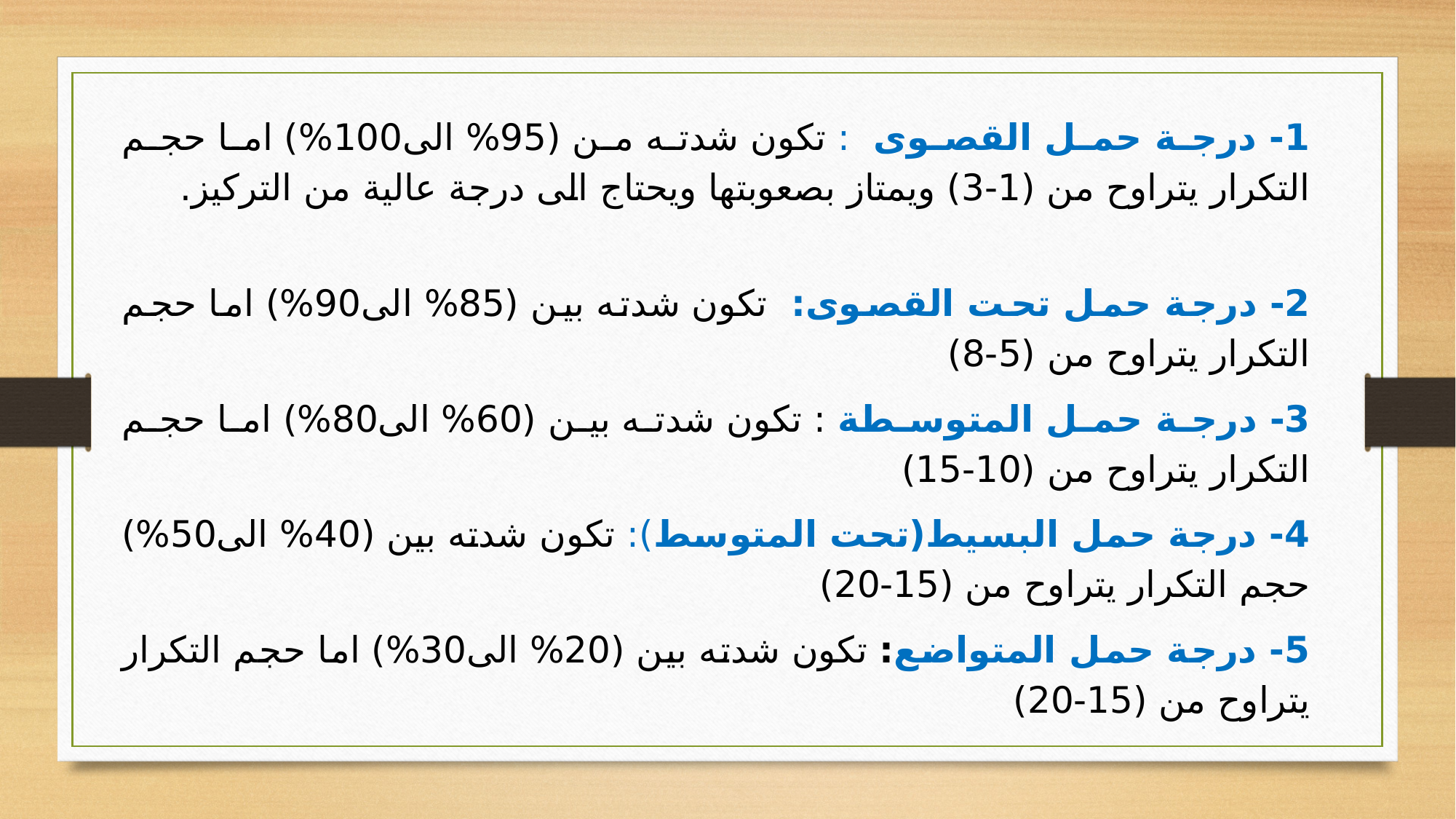

1- درجة حمل القصوى  : تكون شدته من (95% الى100%) اما حجم التكرار يتراوح من (1-3) ويمتاز بصعوبتها ويحتاج الى درجة عالية من التركيز.
2- درجة حمل تحت القصوى:  تكون شدته بين (85% الى90%) اما حجم التكرار يتراوح من (5-8)
3- درجة حمل المتوسطة : تكون شدته بين (60% الى80%) اما حجم التكرار يتراوح من (10-15)
4- درجة حمل البسيط(تحت المتوسط): تكون شدته بين (40% الى50%) حجم التكرار يتراوح من (15-20)
5- درجة حمل المتواضع: تكون شدته بين (20% الى30%) اما حجم التكرار يتراوح من (15-20)